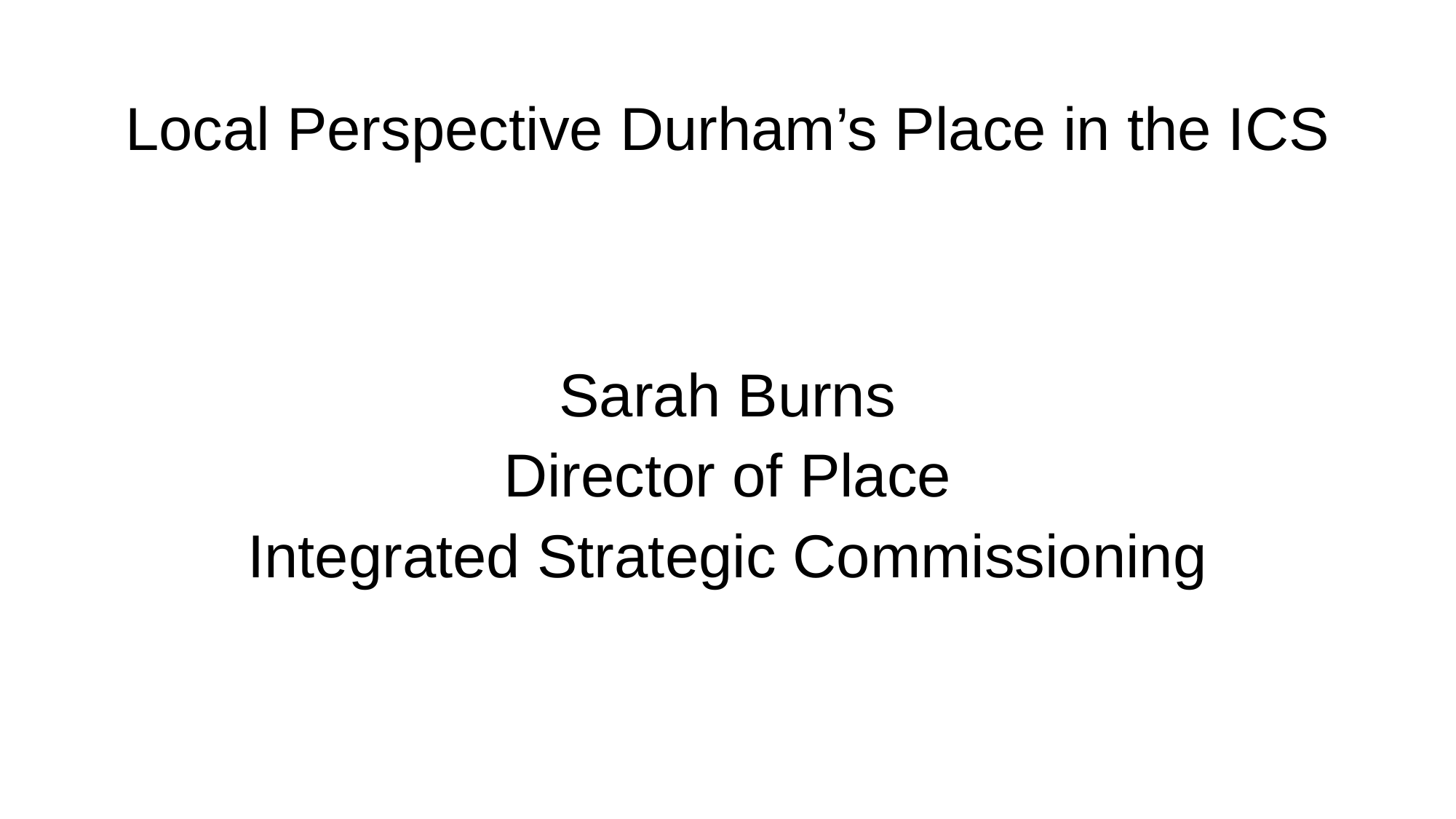

# Local Perspective Durham’s Place in the ICS
Sarah Burns
Director of Place
Integrated Strategic Commissioning